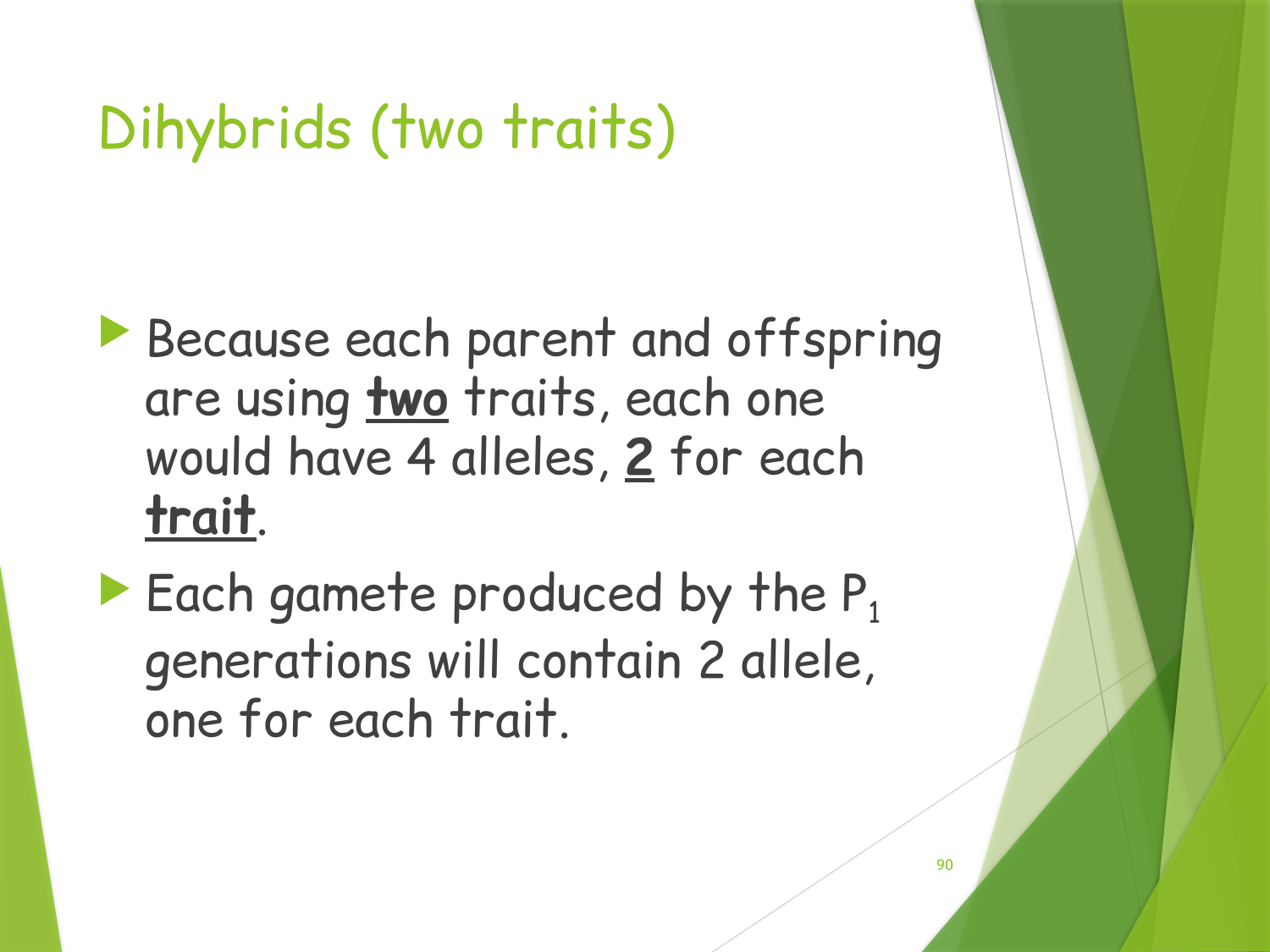

# Dihybrids (two traits)
Because each parent and offspring are using two traits, each one would have 4 alleles, 2 for each trait.
Each gamete produced by the P1 generations will contain 2 allele, one for each trait.

90